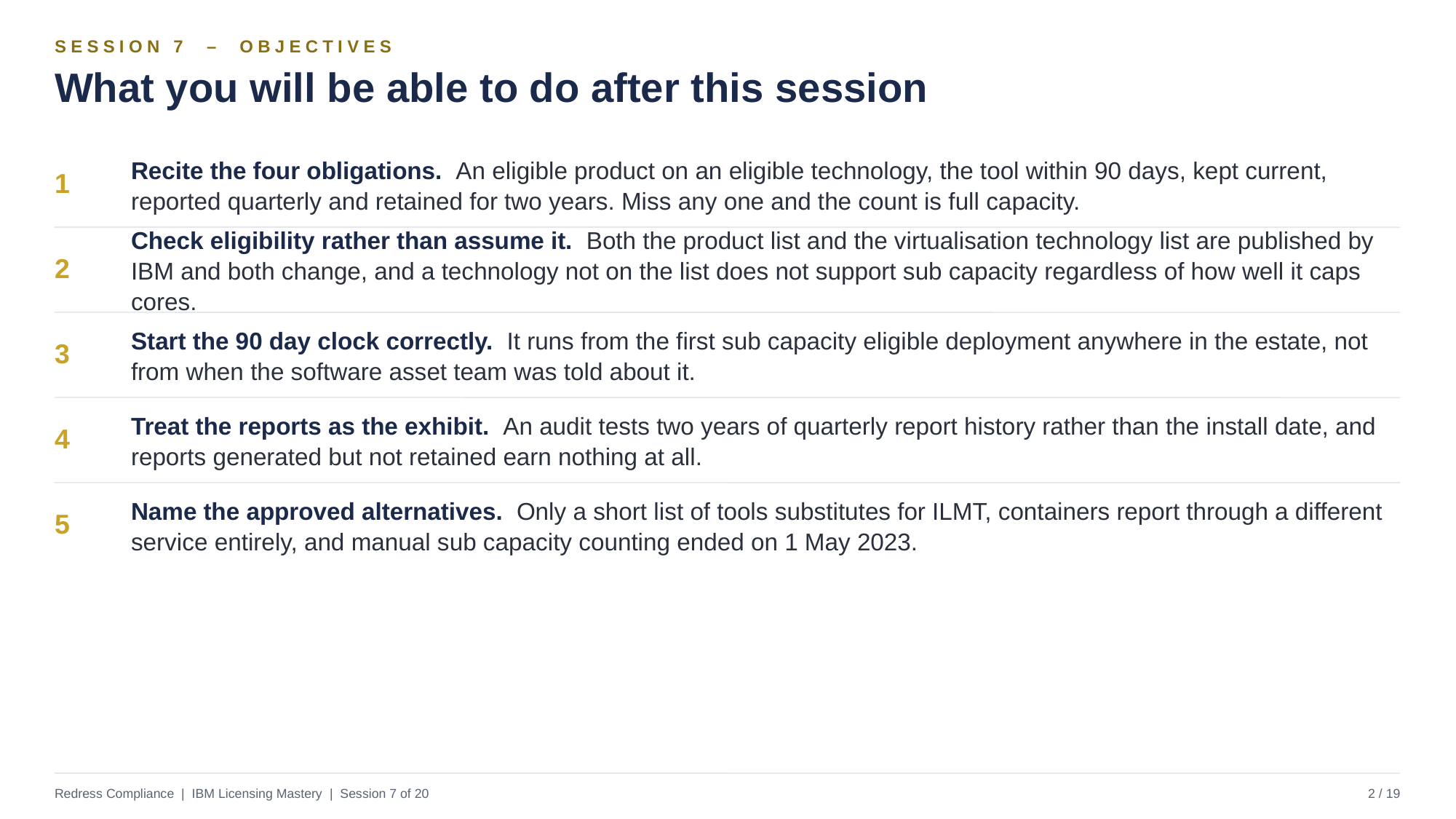

SESSION 7  –  OBJECTIVES
What you will be able to do after this session
Recite the four obligations.  An eligible product on an eligible technology, the tool within 90 days, kept current, reported quarterly and retained for two years. Miss any one and the count is full capacity.
1

Check eligibility rather than assume it.  Both the product list and the virtualisation technology list are published by IBM and both change, and a technology not on the list does not support sub capacity regardless of how well it caps cores.
2

Start the 90 day clock correctly.  It runs from the first sub capacity eligible deployment anywhere in the estate, not from when the software asset team was told about it.
3

Treat the reports as the exhibit.  An audit tests two years of quarterly report history rather than the install date, and reports generated but not retained earn nothing at all.
4

Name the approved alternatives.  Only a short list of tools substitutes for ILMT, containers report through a different service entirely, and manual sub capacity counting ended on 1 May 2023.
5

Redress Compliance  |  IBM Licensing Mastery  |  Session 7 of 20
2 / 19